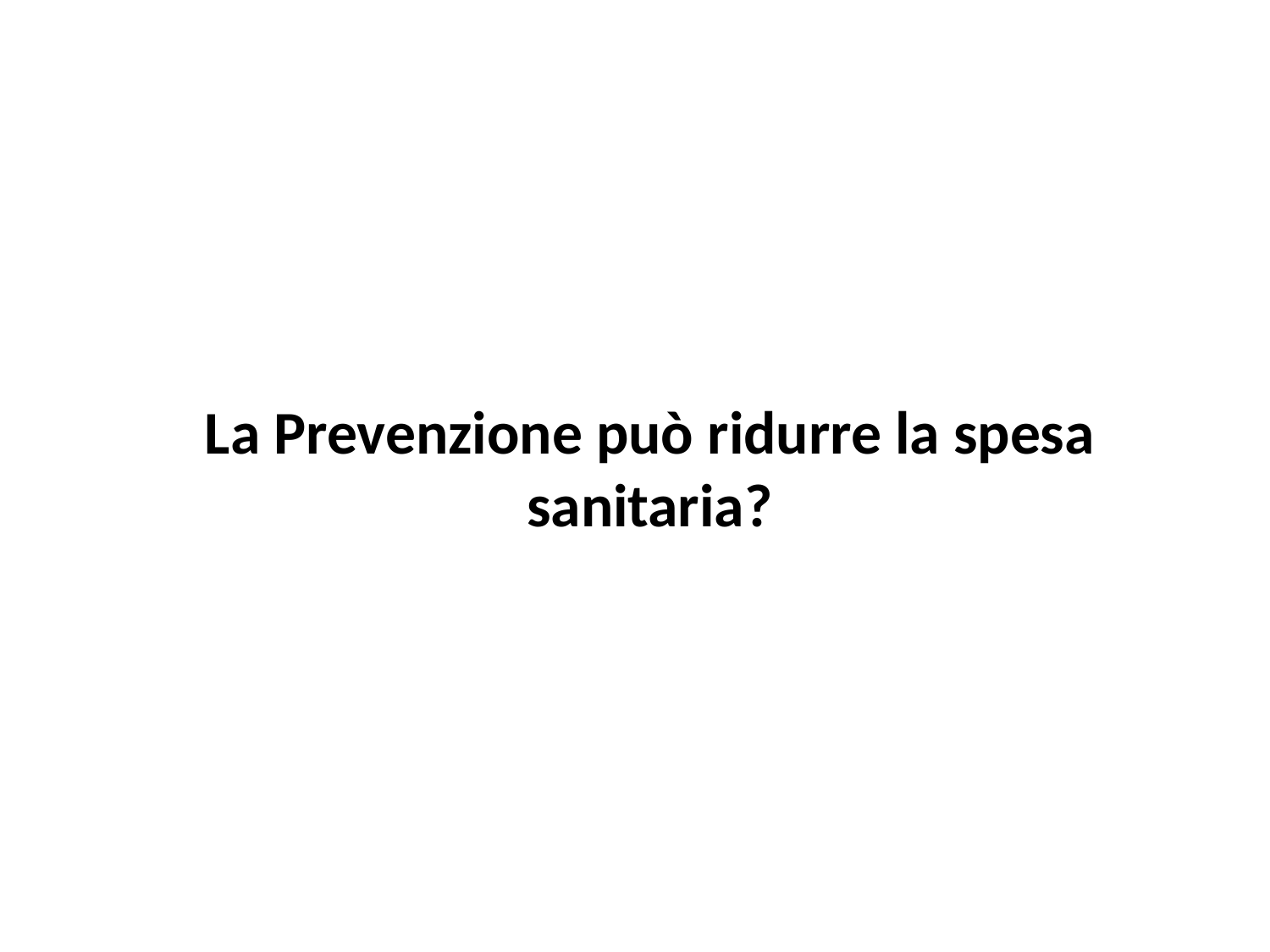

# La Prevenzione può ridurre la spesa sanitaria?